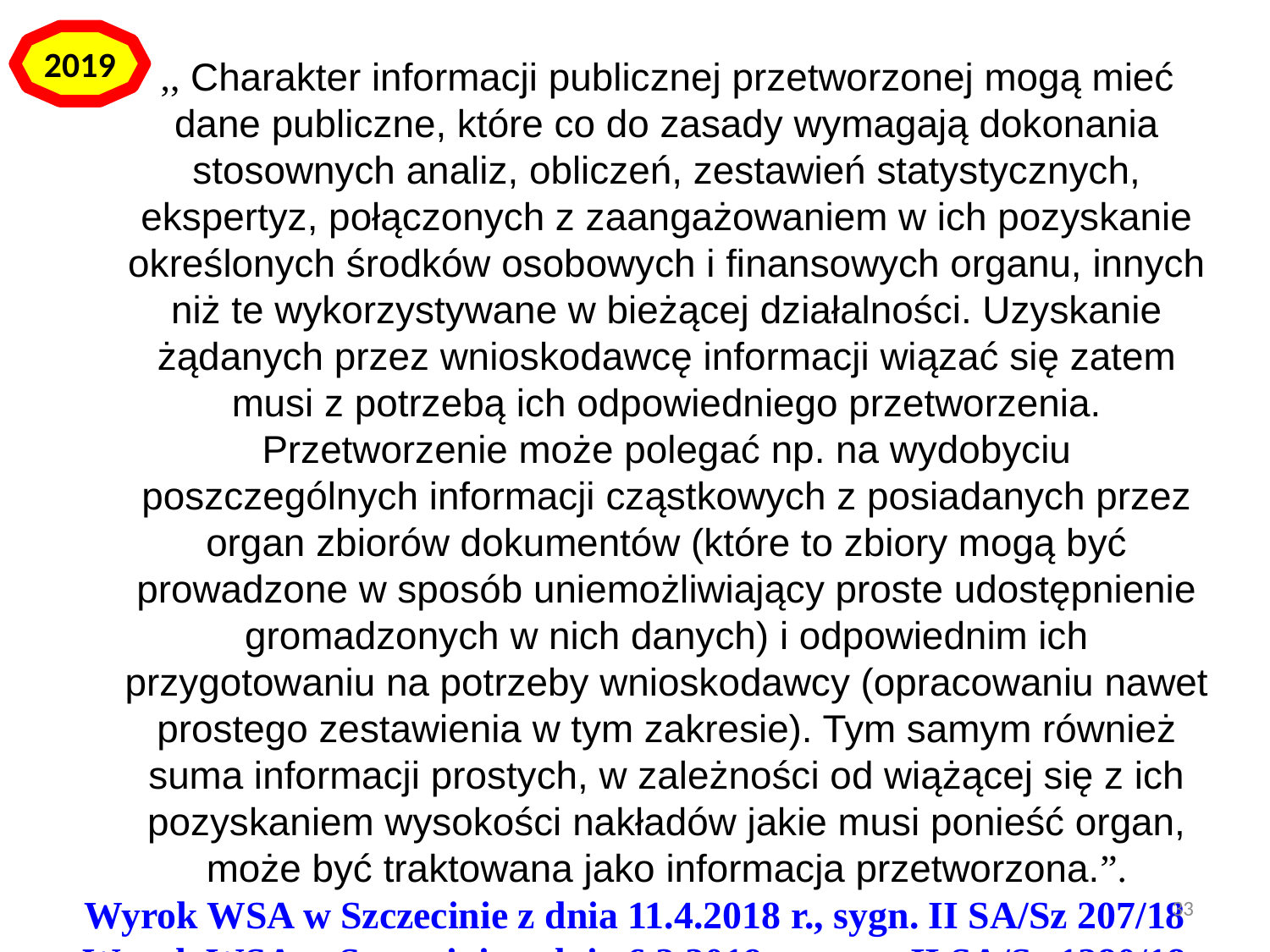

2019
       ,, Charakter informacji publicznej przetworzonej mogą mieć dane publiczne, które co do zasady wymagają dokonania stosownych analiz, obliczeń, zestawień statystycznych, ekspertyz, połączonych z zaangażowaniem w ich pozyskanie określonych środków osobowych i finansowych organu, innych niż te wykorzystywane w bieżącej działalności. Uzyskanie żądanych przez wnioskodawcę informacji wiązać się zatem musi z potrzebą ich odpowiedniego przetworzenia. Przetworzenie może polegać np. na wydobyciu poszczególnych informacji cząstkowych z posiadanych przez organ zbiorów dokumentów (które to zbiory mogą być prowadzone w sposób uniemożliwiający proste udostępnienie gromadzonych w nich danych) i odpowiednim ich przygotowaniu na potrzeby wnioskodawcy (opracowaniu nawet prostego zestawienia w tym zakresie). Tym samym również suma informacji prostych, w zależności od wiążącej się z ich pozyskaniem wysokości nakładów jakie musi ponieść organ, może być traktowana jako informacja przetworzona.”.
Wyrok WSA w Szczecinie z dnia 11.4.2018 r., sygn. II SA/Sz 207/18
Wyrok WSA w Szczecinie z dnia 6.2.2019 r., sygn. II SA/Sz 1280/18

33
autor adw. dr hab. Piotr Sitniewski www.jawnosc.pl  piotrsitniewski@gmail.com